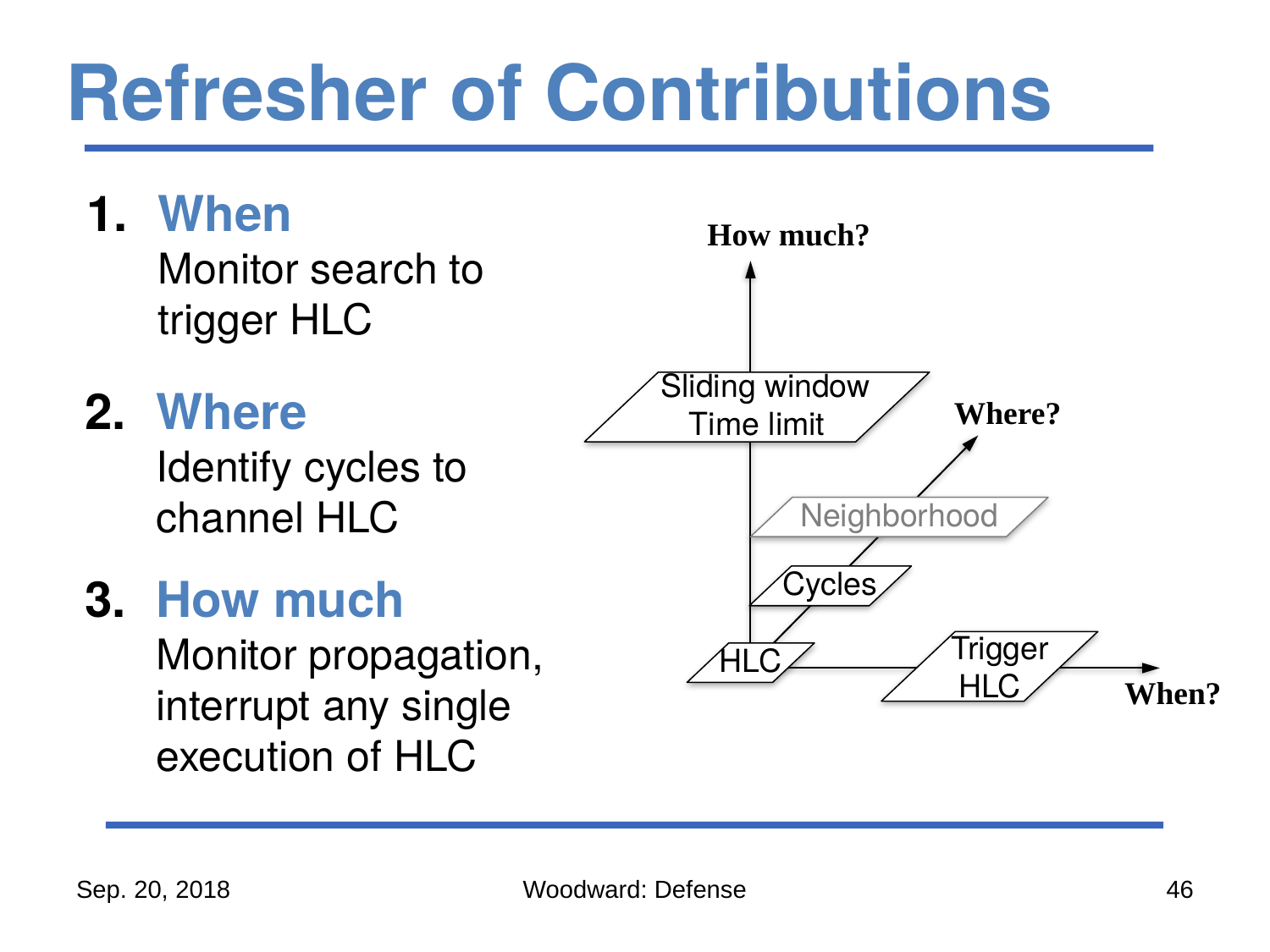

# Refresher of Contributions
When
Monitor search to trigger HLC
How much?
Sliding window
Time limit
Where
Identify cycles to channel HLC
Where?
Neighborhood
How much
Monitor propagation,
interrupt any single execution of HLC
Cycles
Trigger
HLC
HLC
When?
Sep. 20, 2018
Woodward: Defense
46